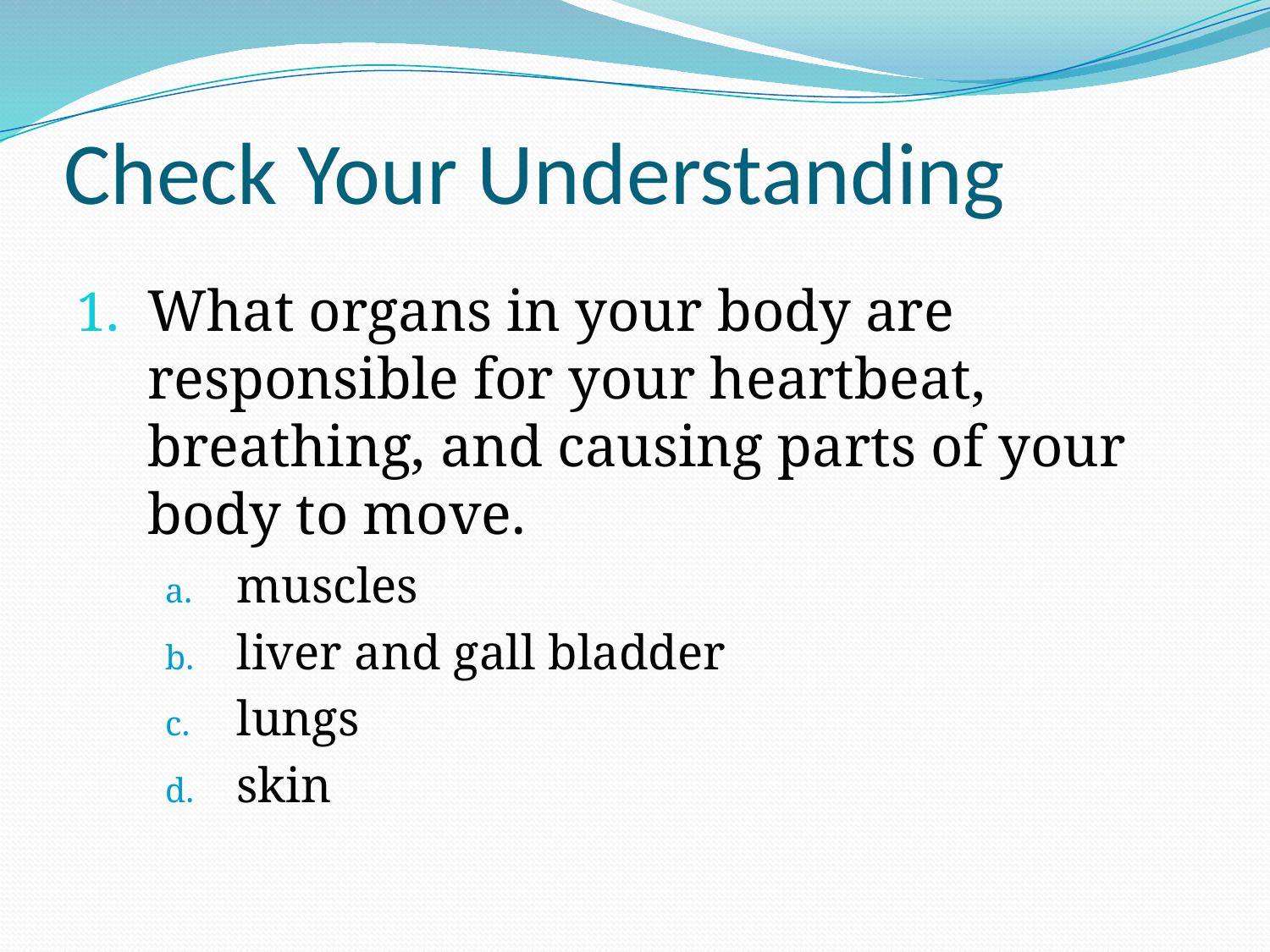

# Check Your Understanding
What organs in your body are responsible for your heartbeat, breathing, and causing parts of your body to move.
muscles
liver and gall bladder
lungs
skin